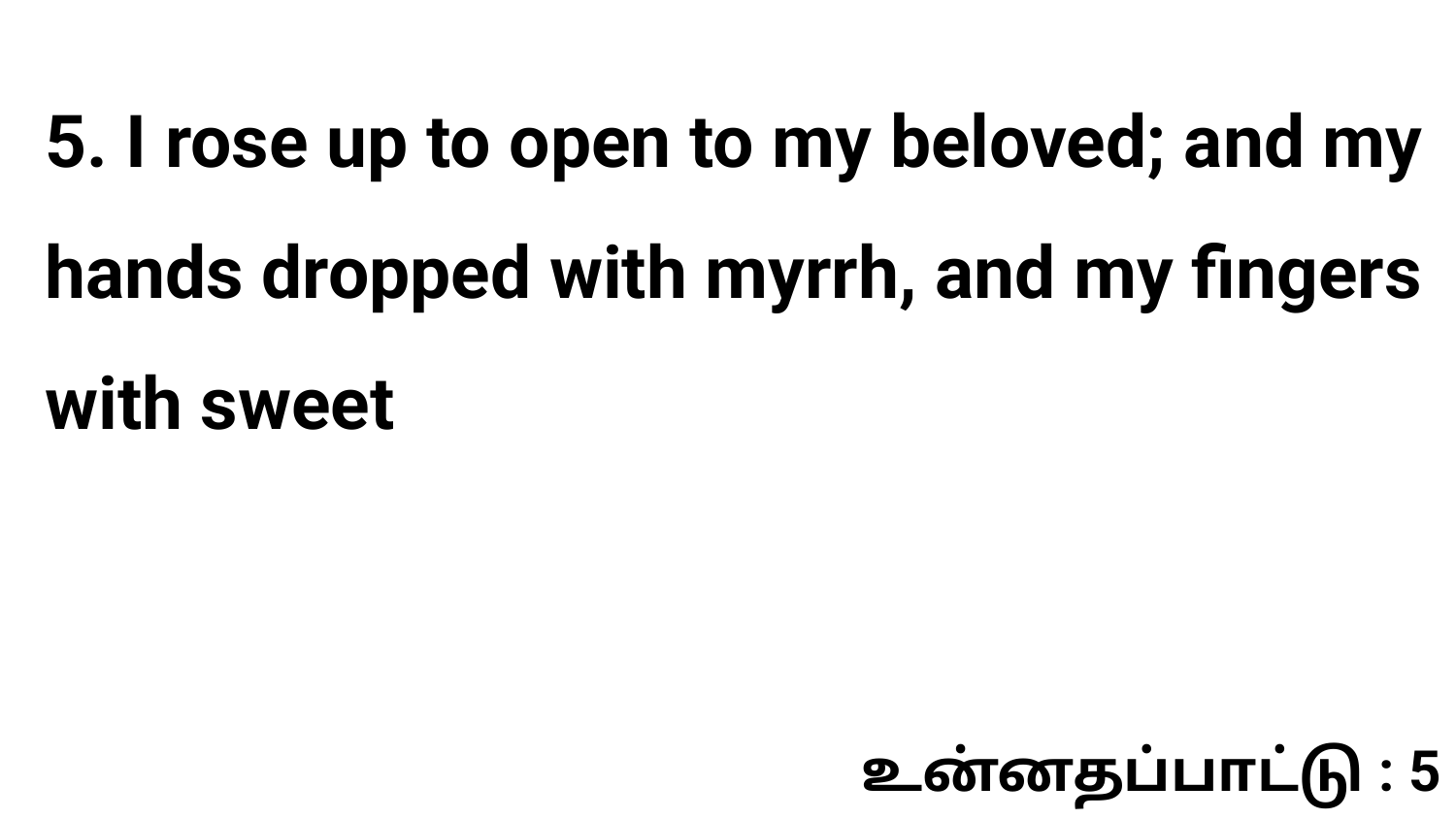

5. I rose up to open to my beloved; and my hands dropped with myrrh, and my fingers with sweet
உன்னதப்பாட்டு : 5